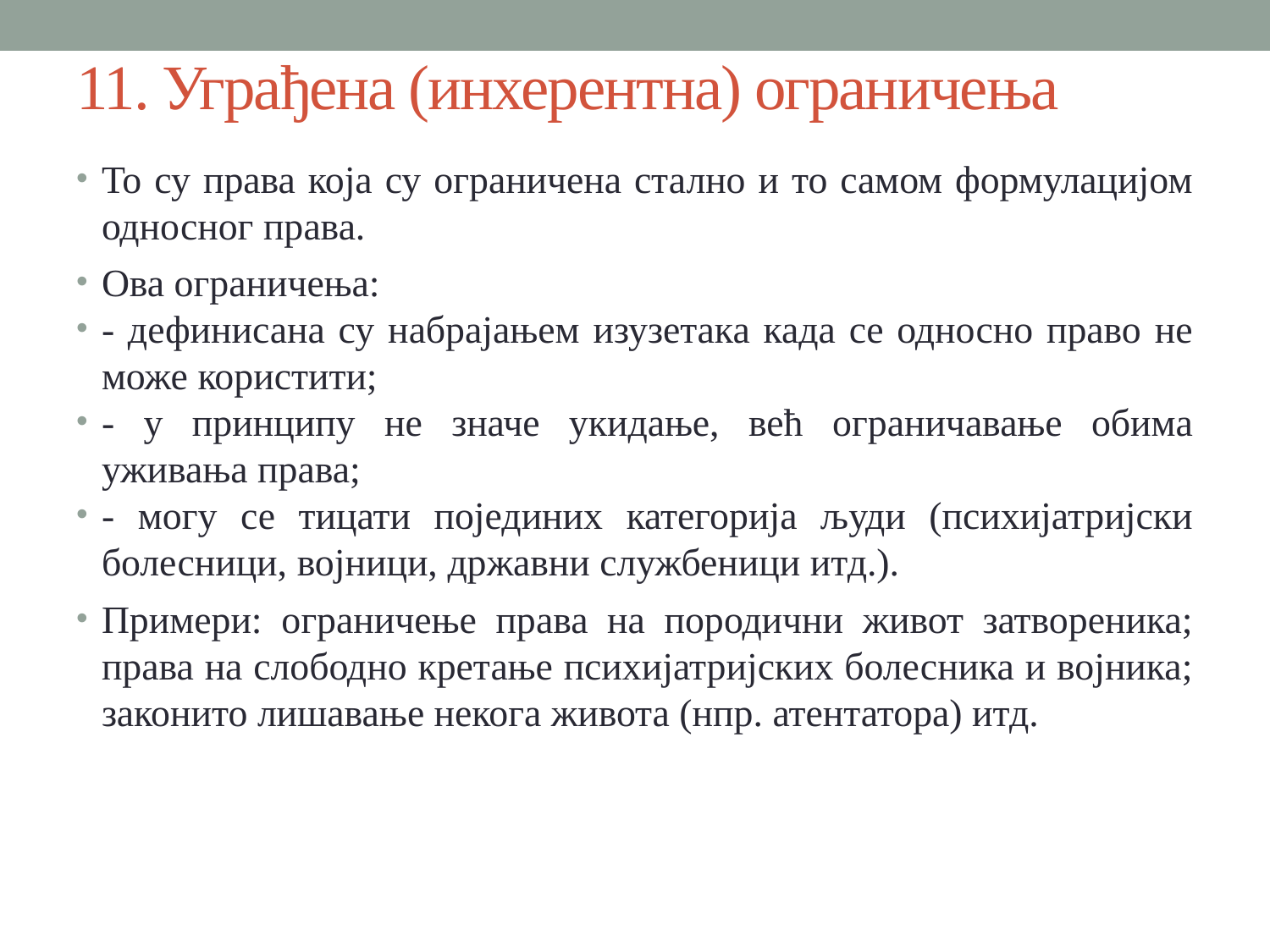

# 11. Уграђена (инхерентна) ограничења
То су права која су ограничена стално и то самом формулацијом односног права.
Ова ограничења:
- дефинисана су набрајањем изузетака када се односно право не може користити;
- у принципу не значе укидање, већ ограничавање обима уживања права;
- могу се тицати појединих категорија људи (психијатријски болесници, војници, државни службеници итд.).
Примери: ограничење права на породични живот затвореника; права на слободно кретање психијатријских болесника и војника; законито лишавање некога живота (нпр. атентатора) итд.